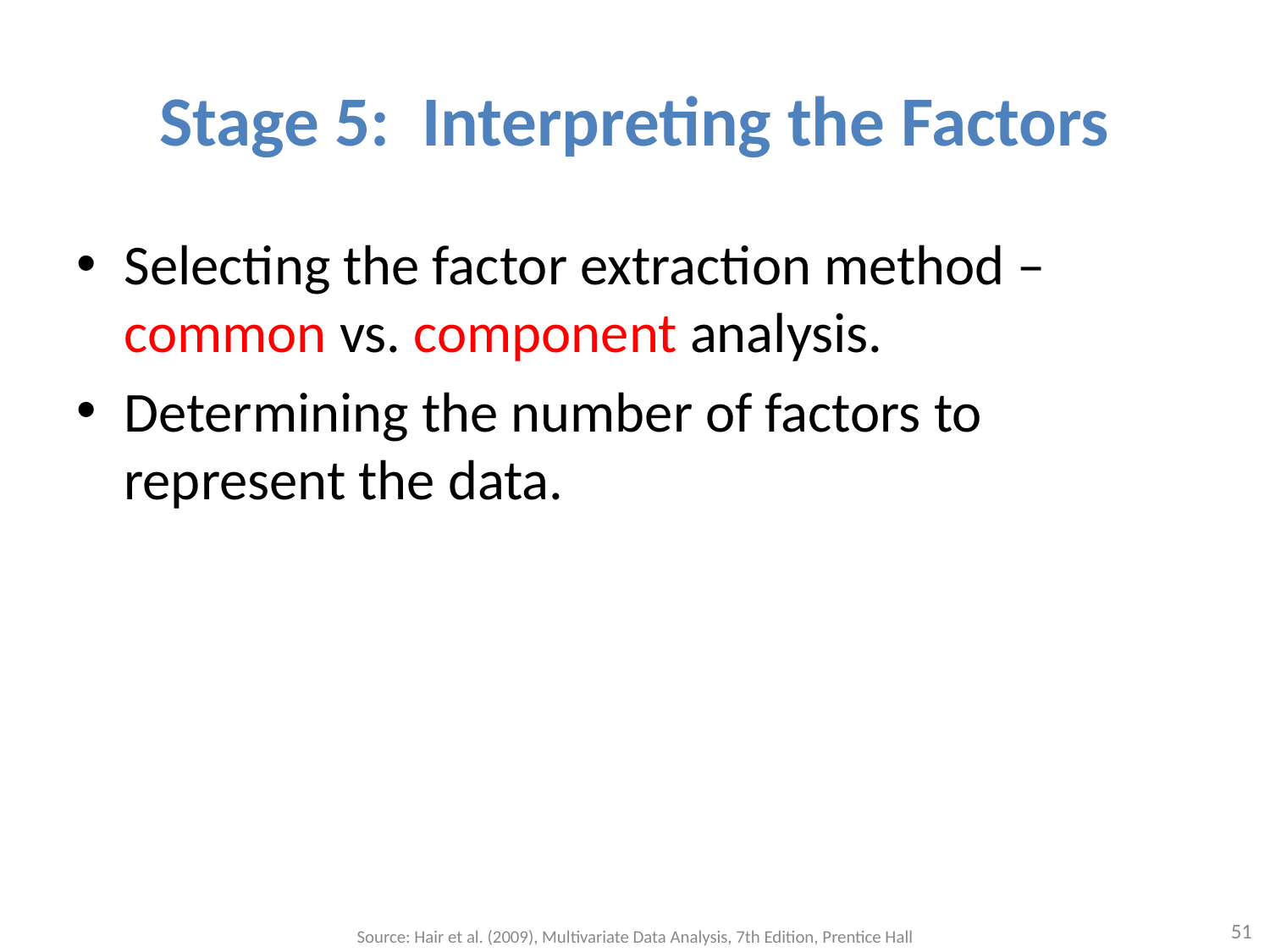

# Stage 5:  Interpreting the Factors
Selecting the factor extraction method –  common vs. component analysis.
Determining the number of factors to represent the data.

51
Source: Hair et al. (2009), Multivariate Data Analysis, 7th Edition, Prentice Hall